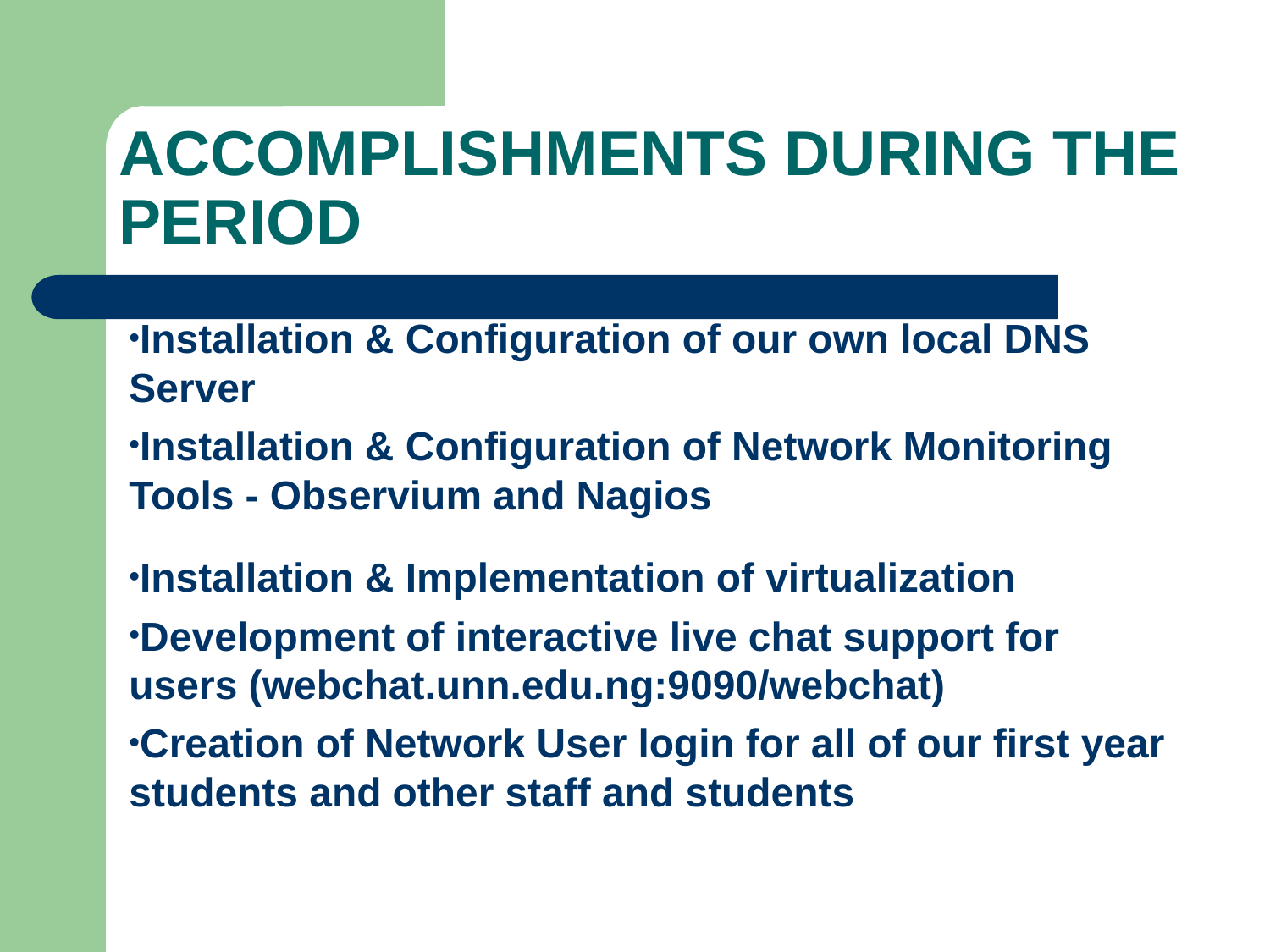

# Accomplishments during the Period
Installation & Configuration of our own local DNS Server
Installation & Configuration of Network Monitoring Tools - Observium and Nagios
Installation & Implementation of virtualization
Development of interactive live chat support for users (webchat.unn.edu.ng:9090/webchat)
Creation of Network User login for all of our first year students and other staff and students